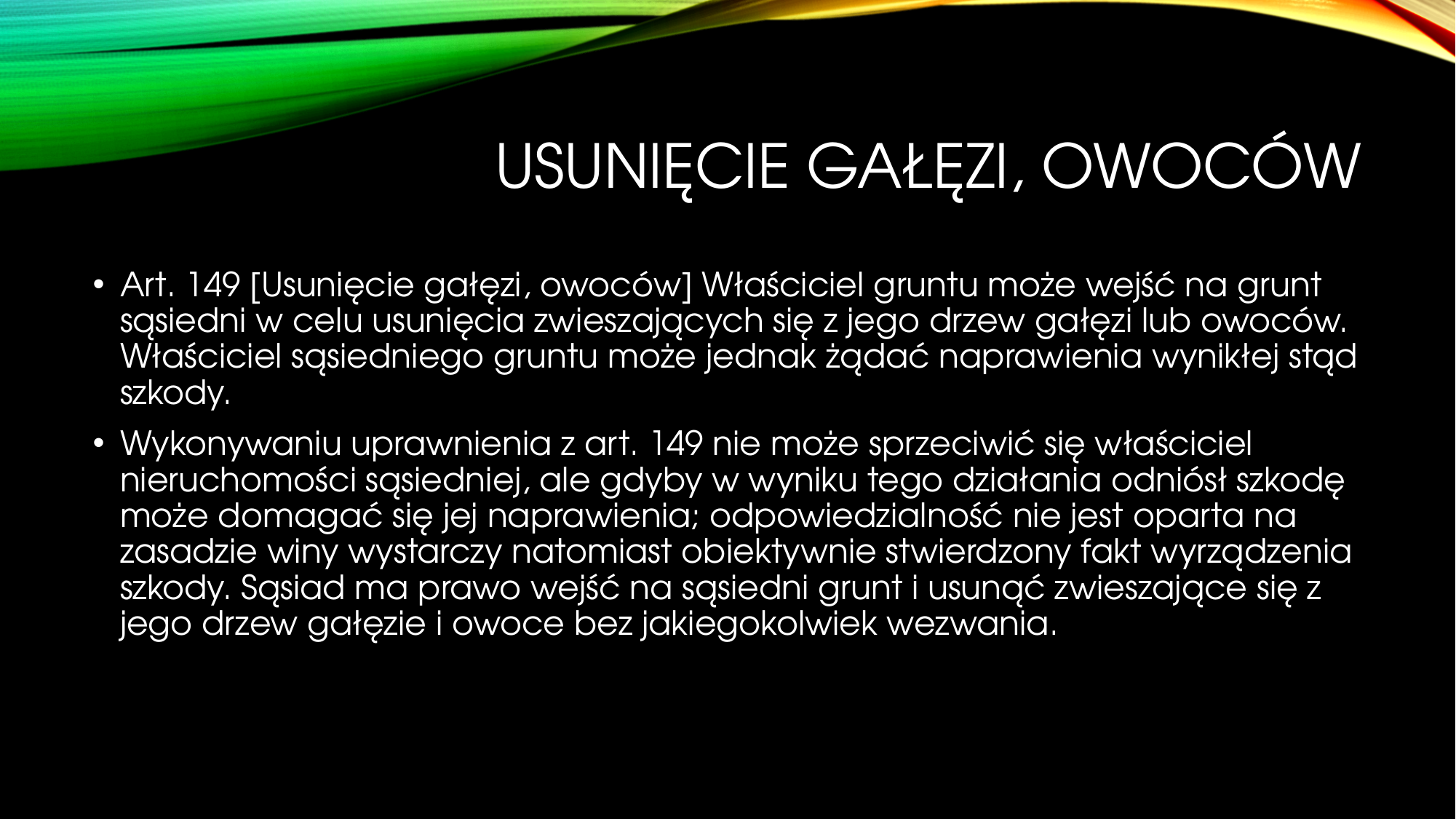

# Usunięcie gałęzi, owoców
Art. 149 [Usunięcie gałęzi, owoców] Właściciel gruntu może wejść na grunt sąsiedni w celu usunięcia zwieszających się z jego drzew gałęzi lub owoców. Właściciel sąsiedniego gruntu może jednak żądać naprawienia wynikłej stąd szkody.
Wykonywaniu uprawnienia z art. 149 nie może sprzeciwić się właściciel nieruchomości sąsiedniej, ale gdyby w wyniku tego działania odniósł szkodę może domagać się jej naprawienia; odpowiedzialność nie jest oparta na zasadzie winy wystarczy natomiast obiektywnie stwierdzony fakt wyrządzenia szkody. Sąsiad ma prawo wejść na sąsiedni grunt i usunąć zwieszające się z jego drzew gałęzie i owoce bez jakiegokolwiek wezwania.